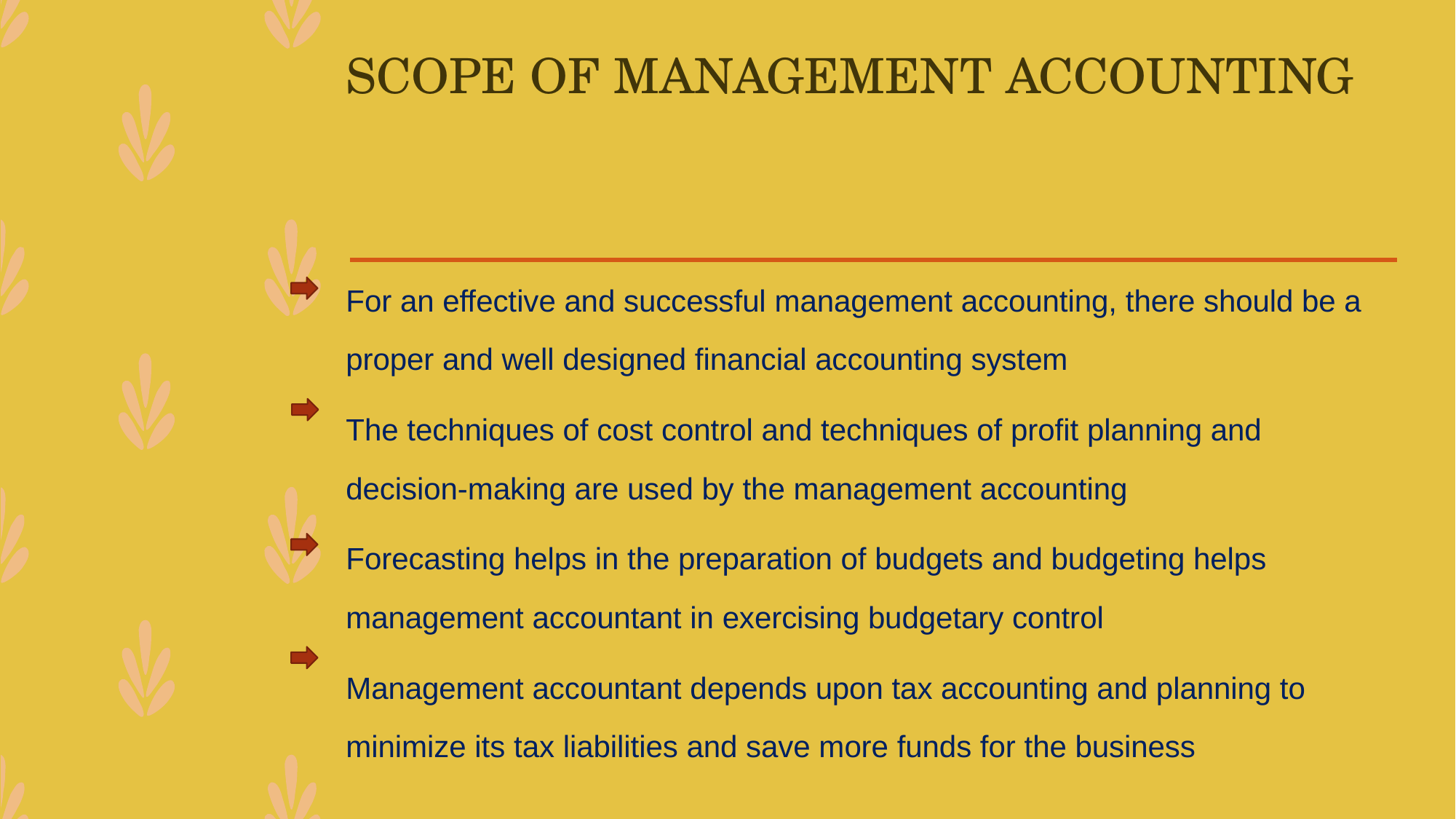

# SCOPE OF MANAGEMENT ACCOUNTING
For an effective and successful management accounting, there should be a proper and well designed financial accounting system
The techniques of cost control and techniques of profit planning and decision-making are used by the management accounting
Forecasting helps in the preparation of budgets and budgeting helps management accountant in exercising budgetary control
Management accountant depends upon tax accounting and planning to minimize its tax liabilities and save more funds for the business